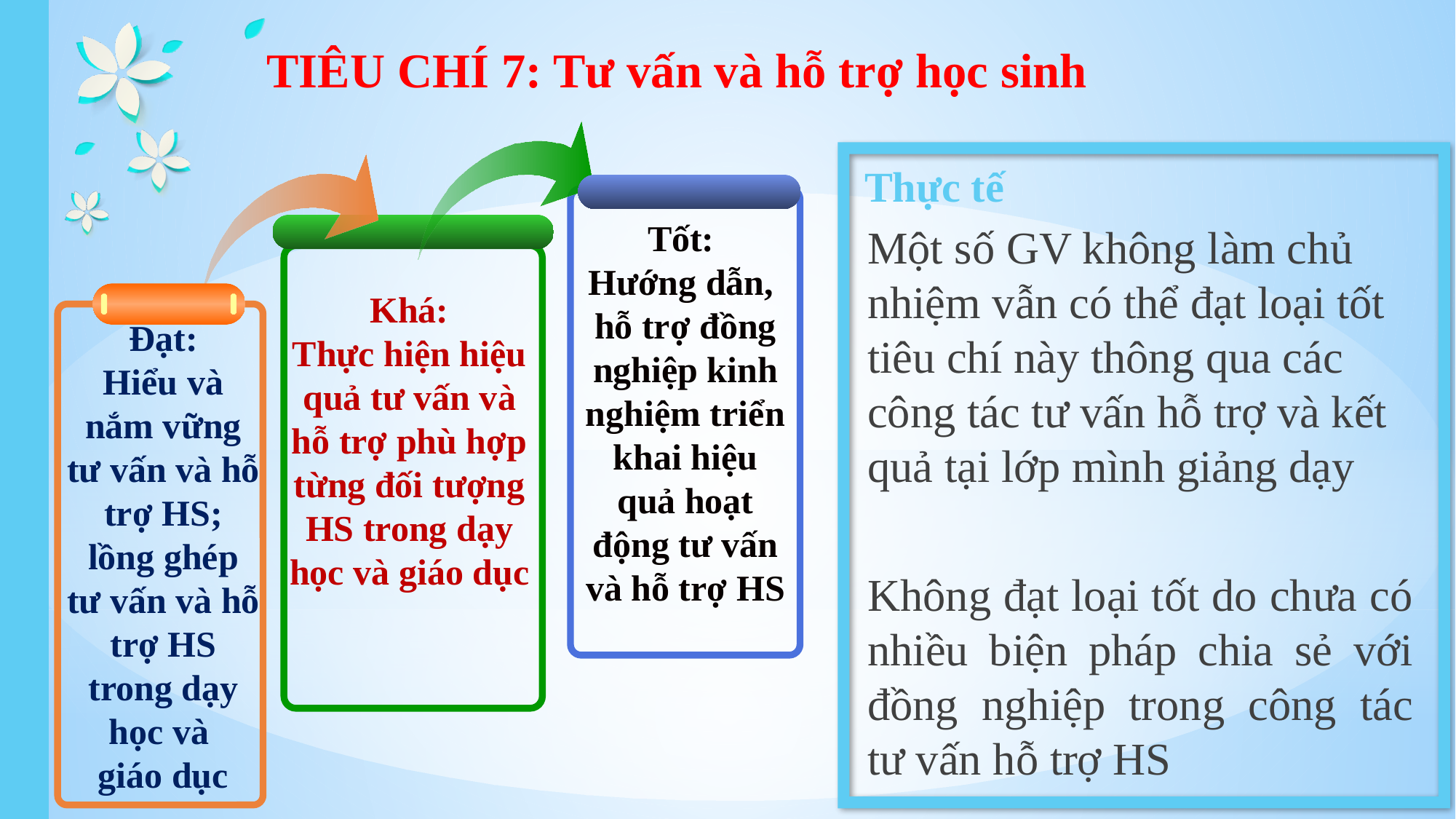

TIÊU CHÍ 7: Tư vấn và hỗ trợ học sinh

Thực tế

Tốt:
Hướng dẫn,
hỗ trợ đồng nghiệp kinh nghiệm triển khai hiệu quả hoạt động tư vấn và hỗ trợ HS
Một số GV không làm chủ nhiệm vẫn có thể đạt loại tốt tiêu chí này thông qua các công tác tư vấn hỗ trợ và kết quả tại lớp mình giảng dạy

Khá:
Thực hiện hiệu quả tư vấn và hỗ trợ phù hợp từng đối tượng HS trong dạy học và giáo dục

Đạt:
Hiểu và nắm vững tư vấn và hỗ trợ HS; lồng ghép tư vấn và hỗ trợ HS trong dạy học và
giáo dục

Không đạt loại tốt do chưa có nhiều biện pháp chia sẻ với đồng nghiệp trong công tác tư vấn hỗ trợ HS